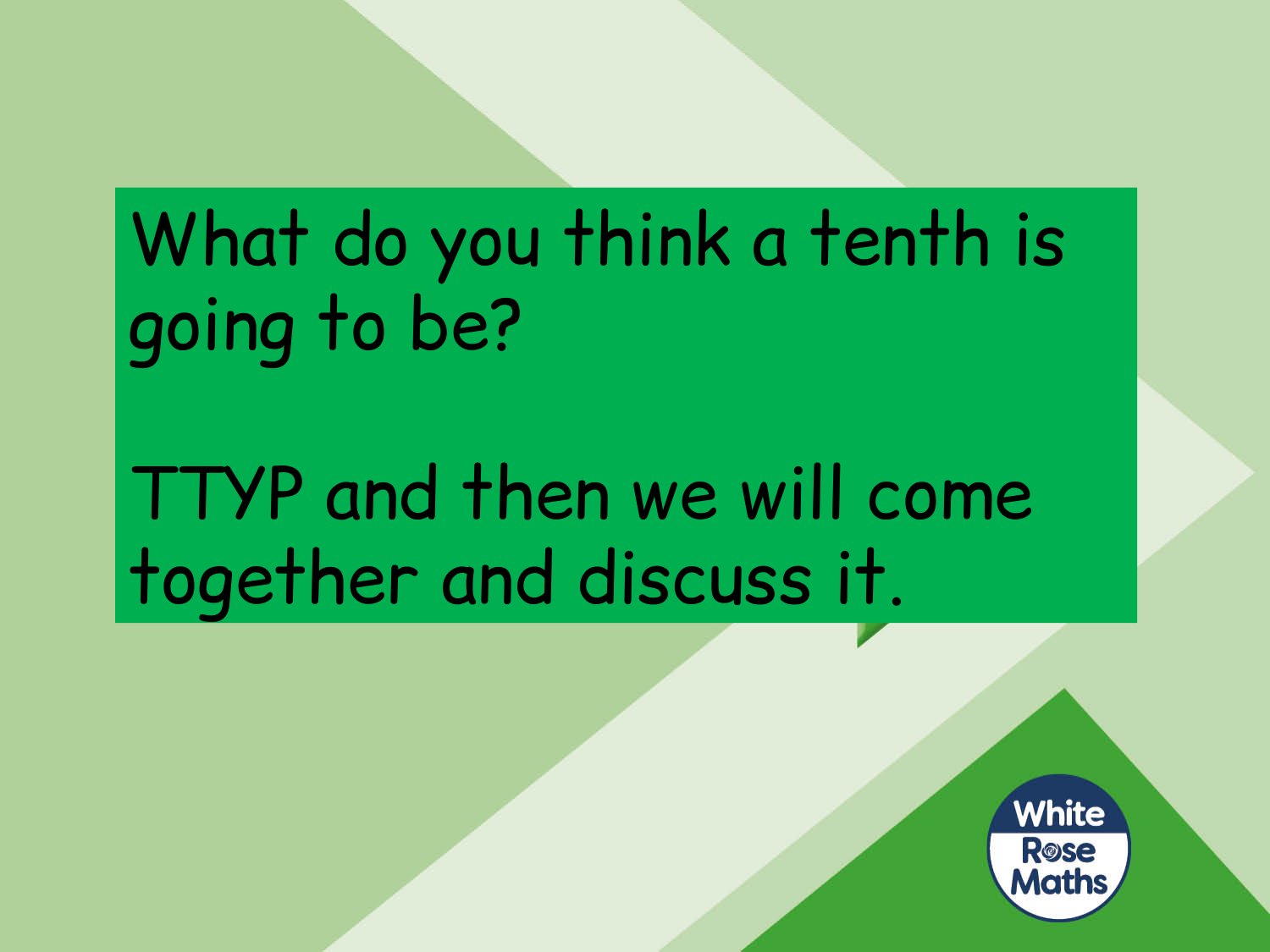

What do you think a tenth is going to be?

TTYP and then we will come together and discuss it.